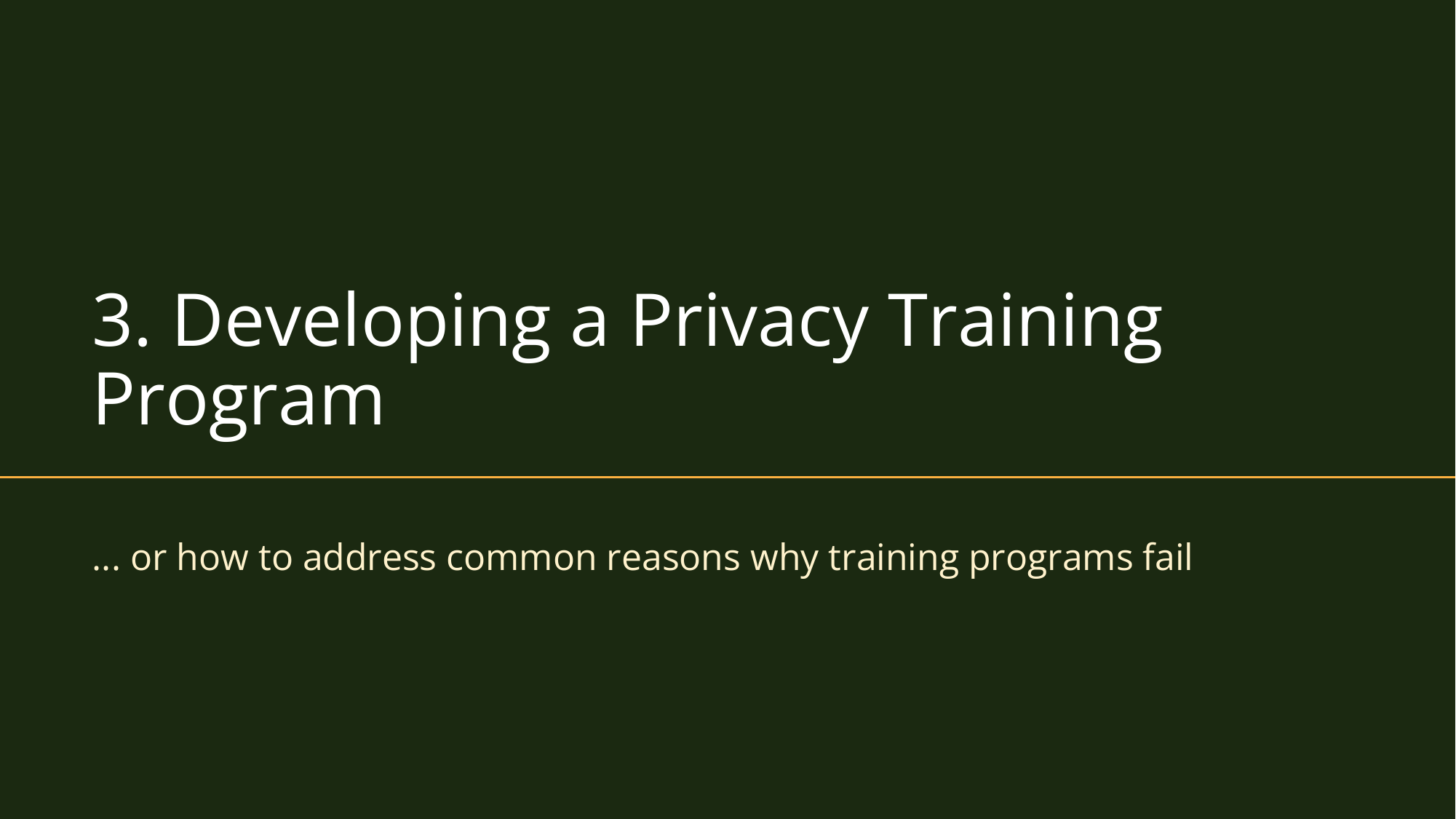

# 3. Developing a Privacy Training Program
... or how to address common reasons why training programs fail